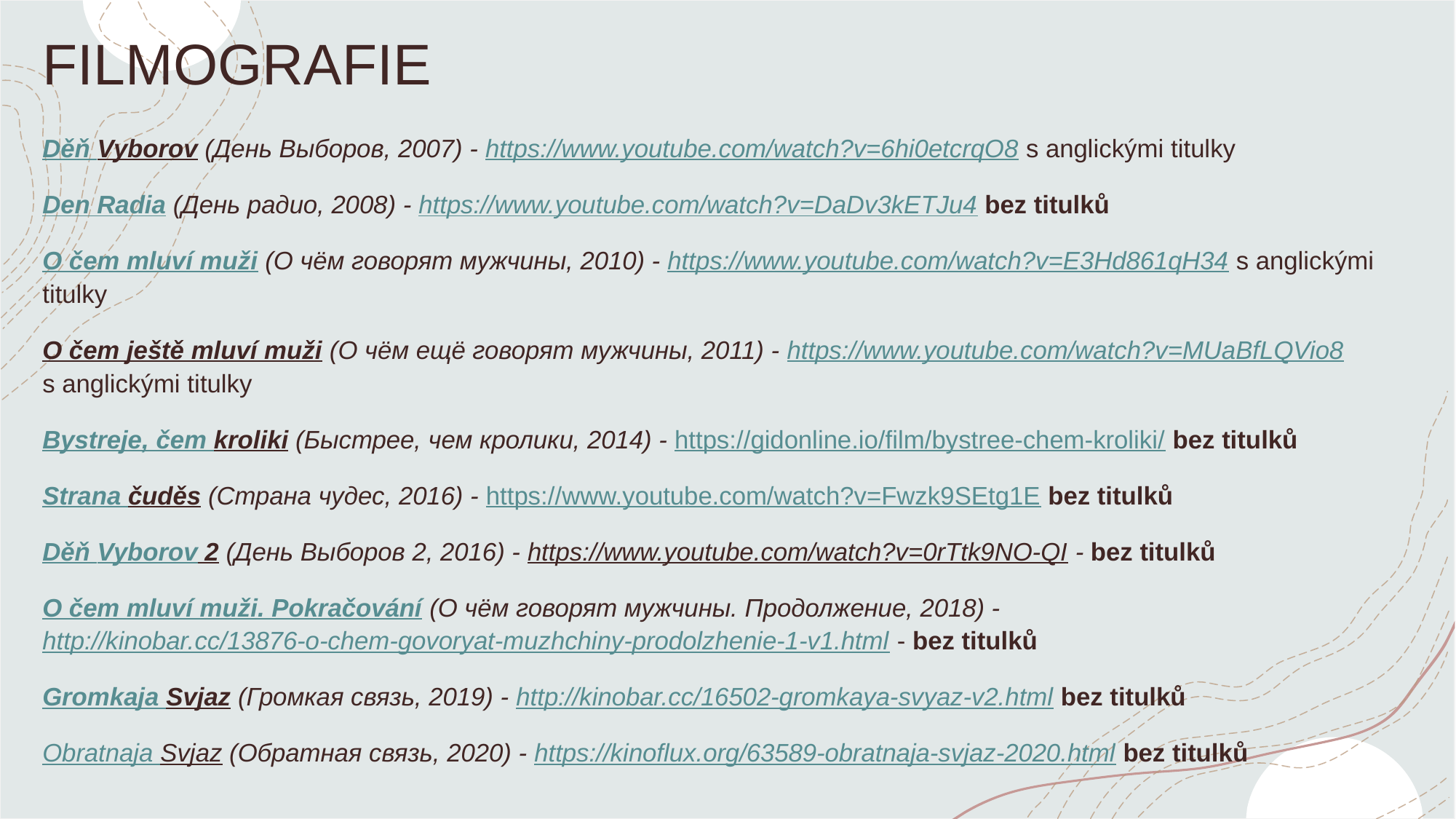

# FILMOGRAFIE
Děň Vyborov (День Выборов, 2007) - https://www.youtube.com/watch?v=6hi0etcrqO8 s anglickými titulky
Den Radia (День радио, 2008) - https://www.youtube.com/watch?v=DaDv3kETJu4 bez titulků
O čem mluví muži (О чём говорят мужчины, 2010) - https://www.youtube.com/watch?v=E3Hd861qH34 s anglickými titulky
O čem ještě mluví muži (О чём ещё говорят мужчины, 2011) - https://www.youtube.com/watch?v=MUaBfLQVio8  s anglickými titulky
Bystreje, čem kroliki (Быстрее, чем кролики, 2014) - https://gidonline.io/film/bystree-chem-kroliki/ bez titulků
Strana čuděs (Страна чудес, 2016) - https://www.youtube.com/watch?v=Fwzk9SEtg1E bez titulků
Děň Vyborov 2 (День Выборов 2, 2016) - https://www.youtube.com/watch?v=0rTtk9NO-QI - bez titulků
O čem mluví muži. Pokračování (О чём говорят мужчины. Продолжение, 2018) - http://kinobar.cc/13876-o-chem-govoryat-muzhchiny-prodolzhenie-1-v1.html - bez titulků
Gromkaja Svjaz (Громкая связь, 2019) - http://kinobar.cc/16502-gromkaya-svyaz-v2.html bez titulků
Obratnaja Svjaz (Обратная связь, 2020) - https://kinoflux.org/63589-obratnaja-svjaz-2020.html bez titulků